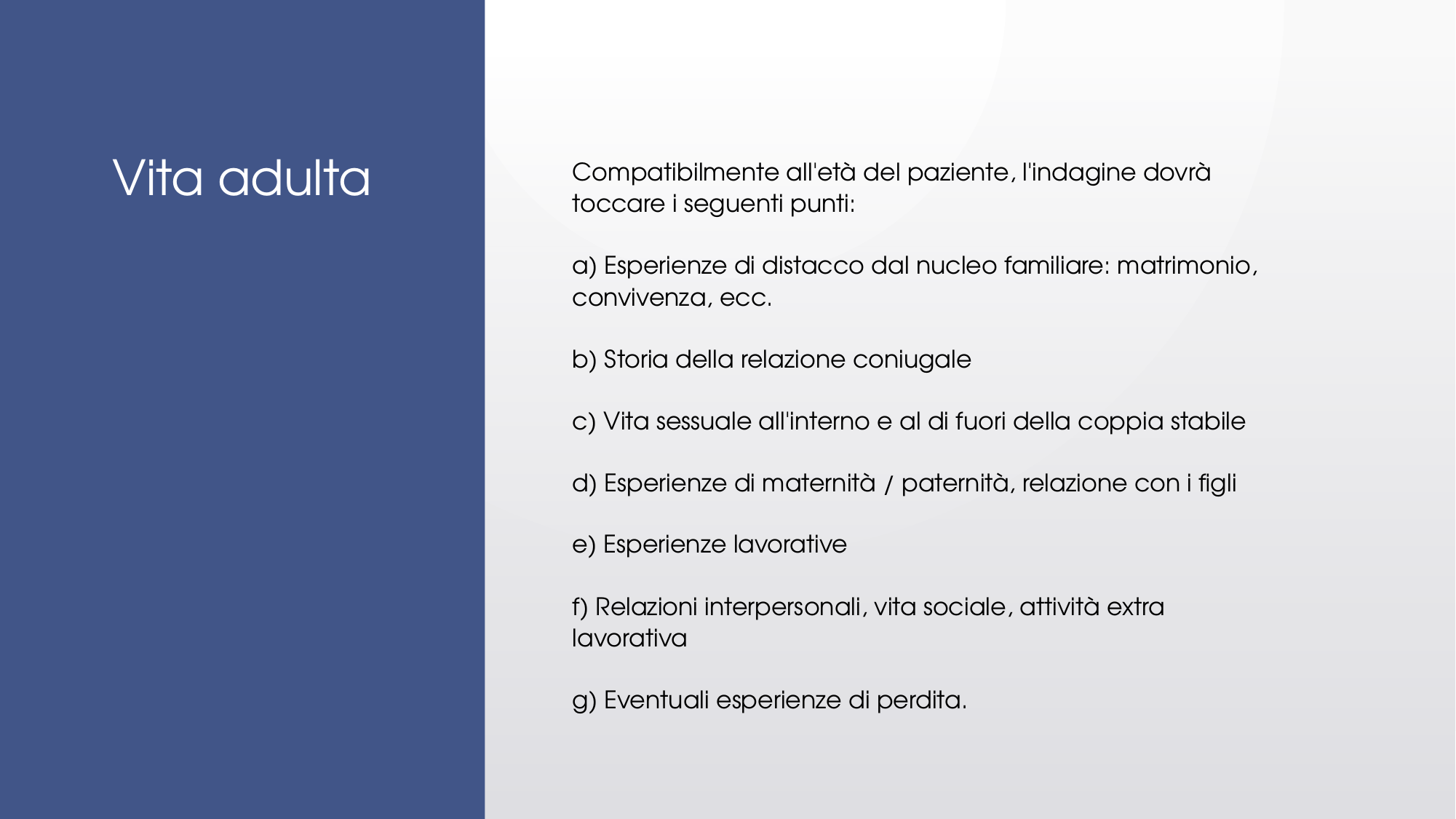

# Vita adulta
Compatibilmente all'età del paziente, l'indagine dovrà toccare i seguenti punti:
a) Esperienze di distacco dal nucleo familiare: matrimonio, convivenza, ecc.
b) Storia della relazione coniugale
c) Vita sessuale all'interno e al di fuori della coppia stabile
d) Esperienze di maternità / paternità, relazione con i figli
e) Esperienze lavorative
f) Relazioni interpersonali, vita sociale, attività extra lavorativa
g) Eventuali esperienze di perdita.